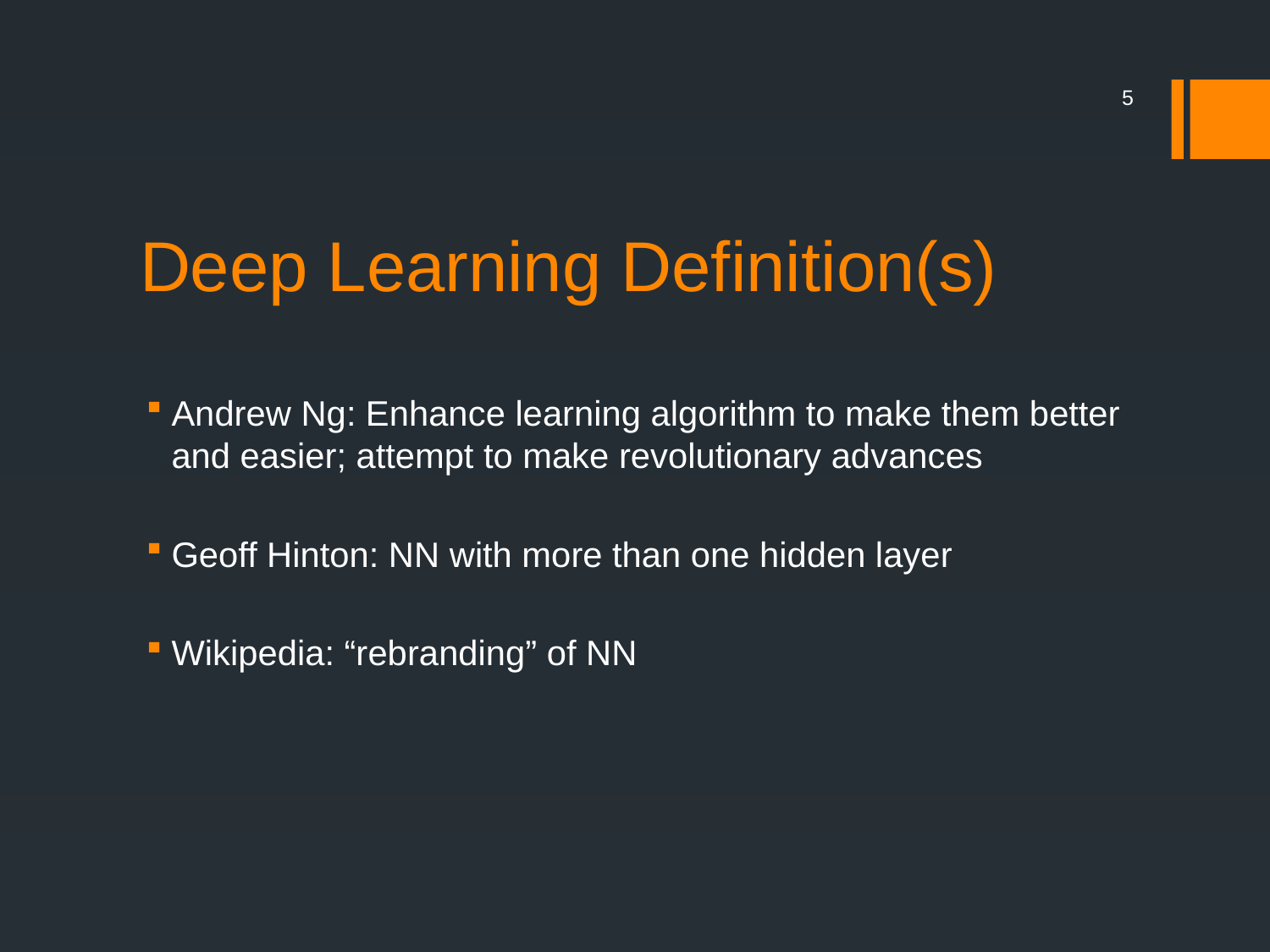

5
# Deep Learning Definition(s)
Andrew Ng: Enhance learning algorithm to make them better and easier; attempt to make revolutionary advances

Geoff Hinton: NN with more than one hidden layer

Wikipedia: “rebranding” of NN